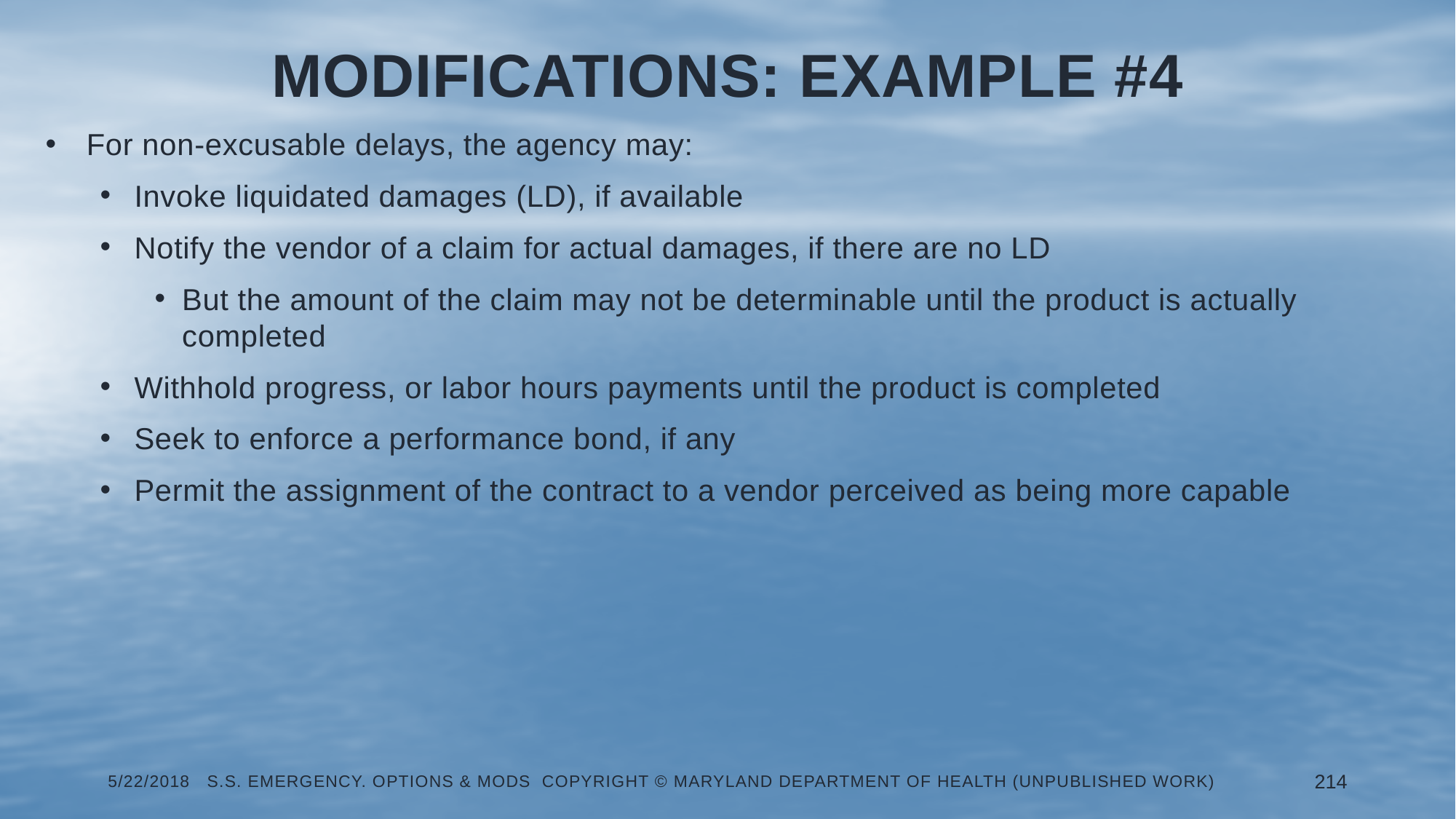

# Modifications: Example #4
For non-excusable delays, the agency may:
Invoke liquidated damages (LD), if available
Notify the vendor of a claim for actual damages, if there are no LD
But the amount of the claim may not be determinable until the product is actually completed
Withhold progress, or labor hours payments until the product is completed
Seek to enforce a performance bond, if any
Permit the assignment of the contract to a vendor perceived as being more capable
5/22/2018   S.S. Emergency. Options & Mods  Copyright © Maryland Department of Health (Unpublished Work)
214